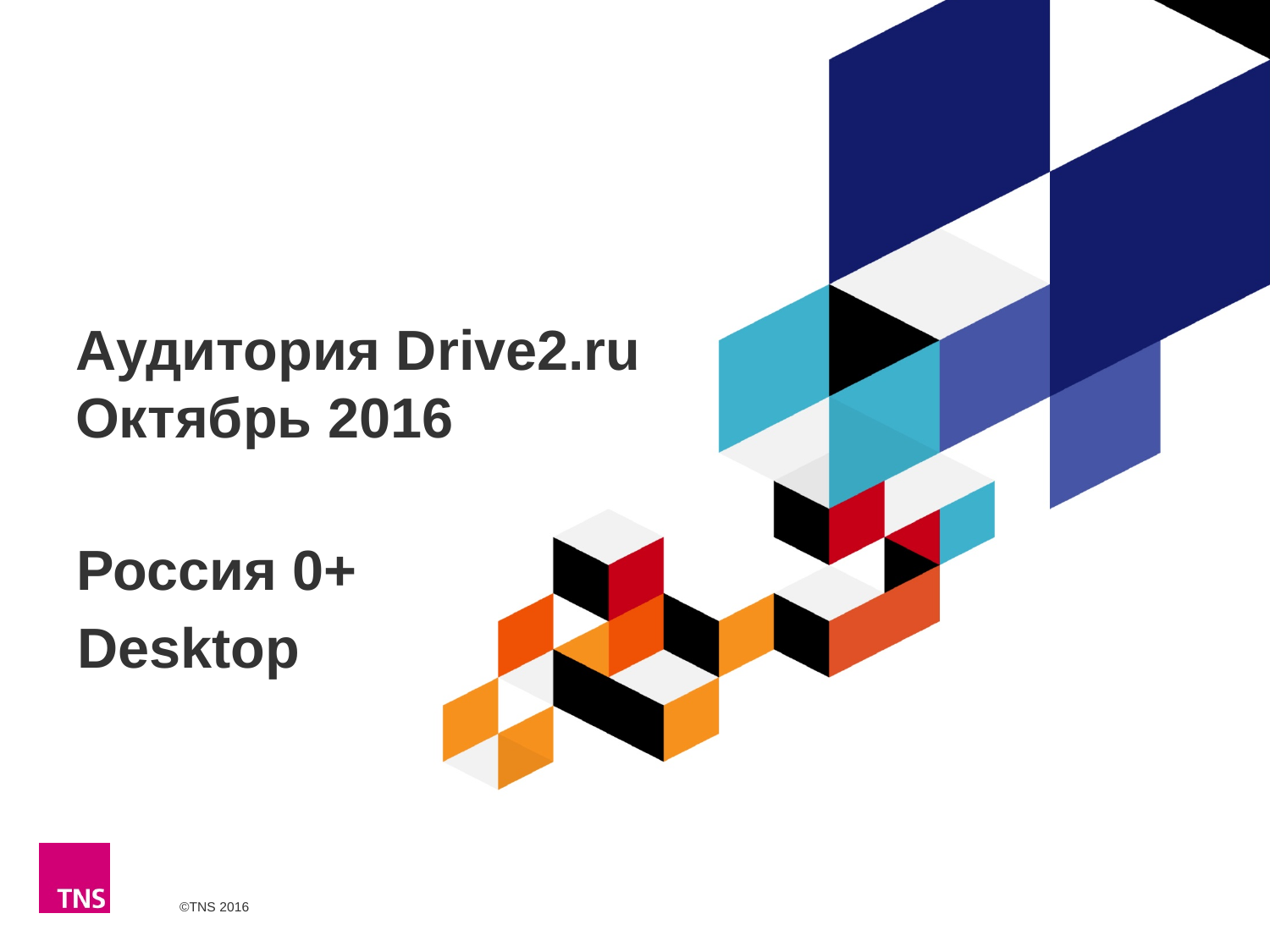

# Аудитория Drive2.ru Октябрь 2016
Россия 0+
Desktop